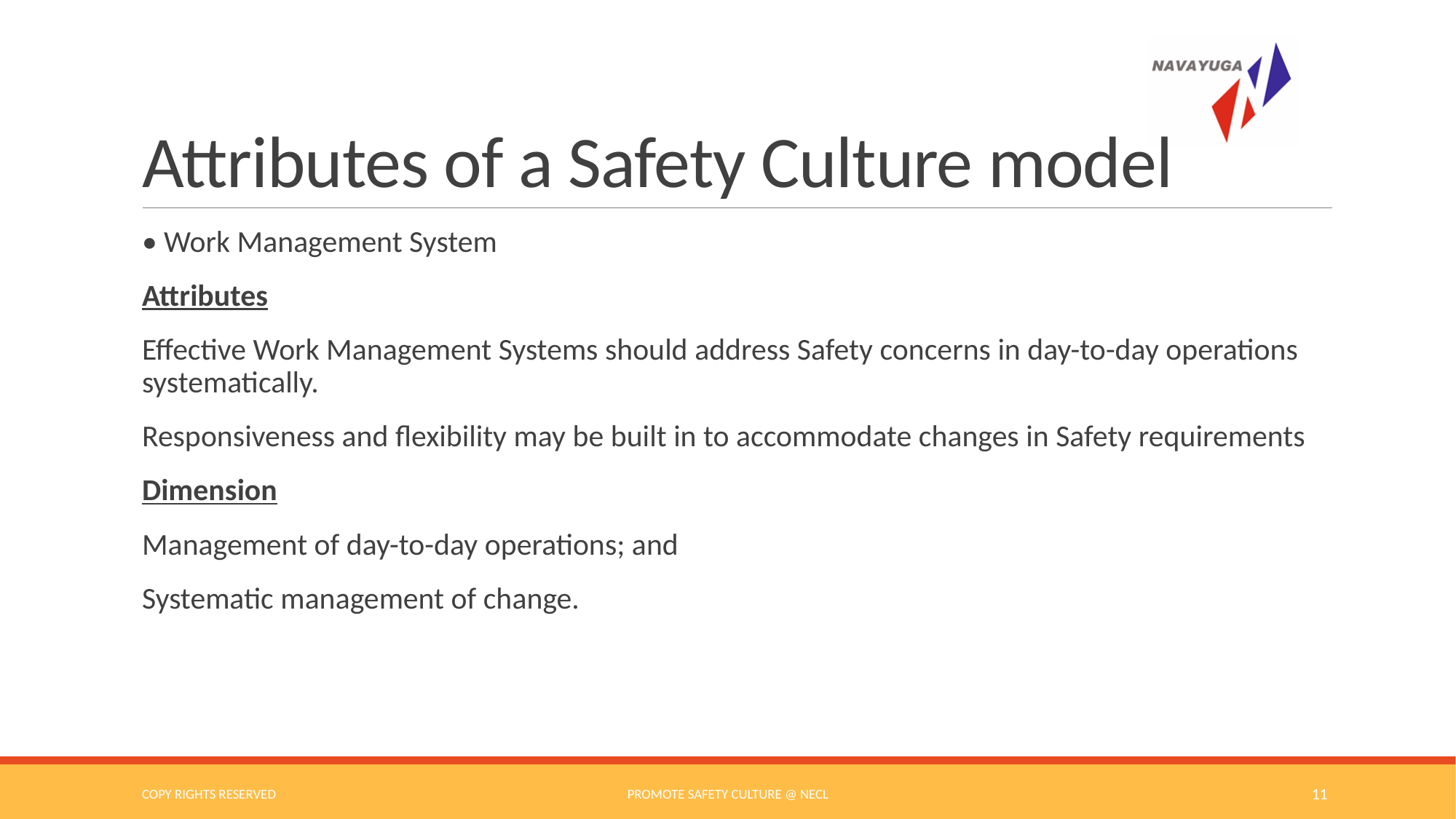

# Attributes of a Safety Culture model
• Work Management System
Attributes
Effective Work Management Systems should address Safety concerns in day-to-day operations systematically.
Responsiveness and flexibility may be built in to accommodate changes in Safety requirements
Dimension
Management of day-to-day operations; and
Systematic management of change.
COPY RIGHTS RESERVED
Promote Safety Culture @ NECL
11